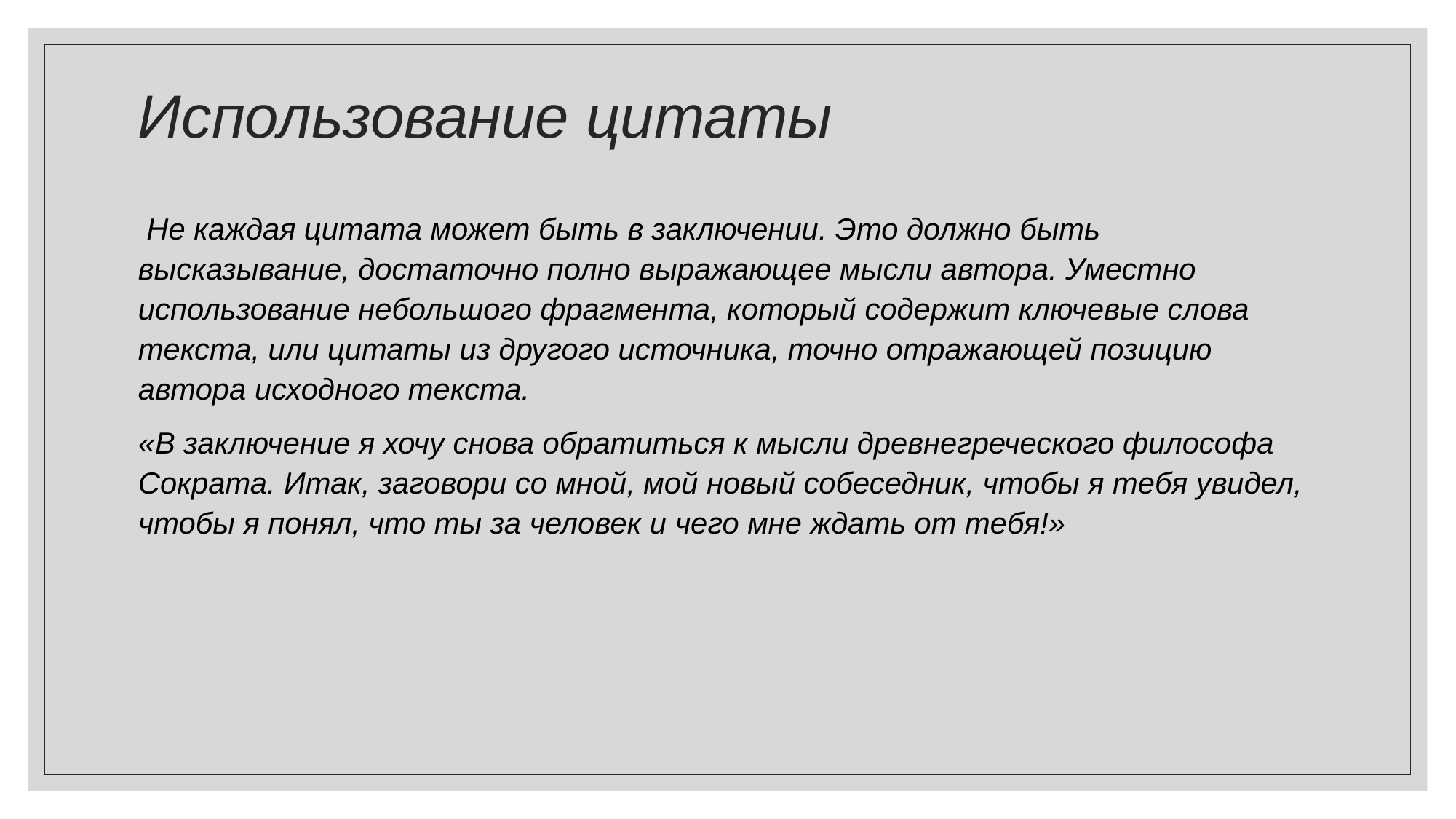

# Использование цитаты
 Не каждая цитата может быть в заключении. Это должно быть высказывание, достаточно полно выражающее мысли автора. Уместно использование небольшого фрагмента, который содержит ключевые слова текста, или цитаты из другого источника, точно отражающей позицию автора исходного текста.
«В заключение я хочу снова обратиться к мысли древнегреческого философа Сократа. Итак, заговори со мной, мой новый собеседник, чтобы я тебя увидел, чтобы я понял, что ты за человек и чего мне ждать от тебя!»